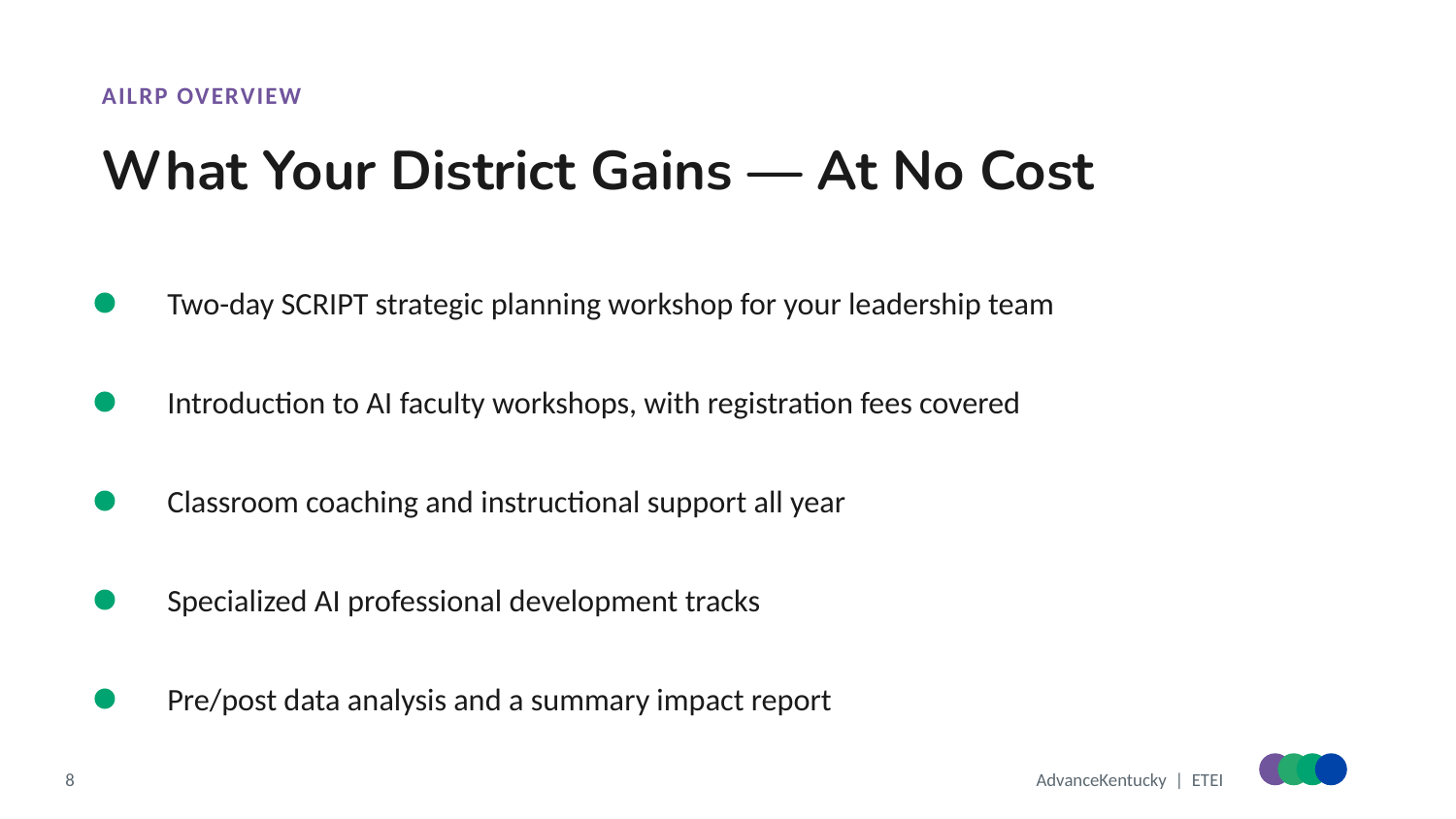

AILRP OVERVIEW
What Your District Gains — At No Cost
Two-day SCRIPT strategic planning workshop for your leadership team

Introduction to AI faculty workshops, with registration fees covered

Classroom coaching and instructional support all year

Specialized AI professional development tracks

Pre/post data analysis and a summary impact report

8
AdvanceKentucky  |  ETEI